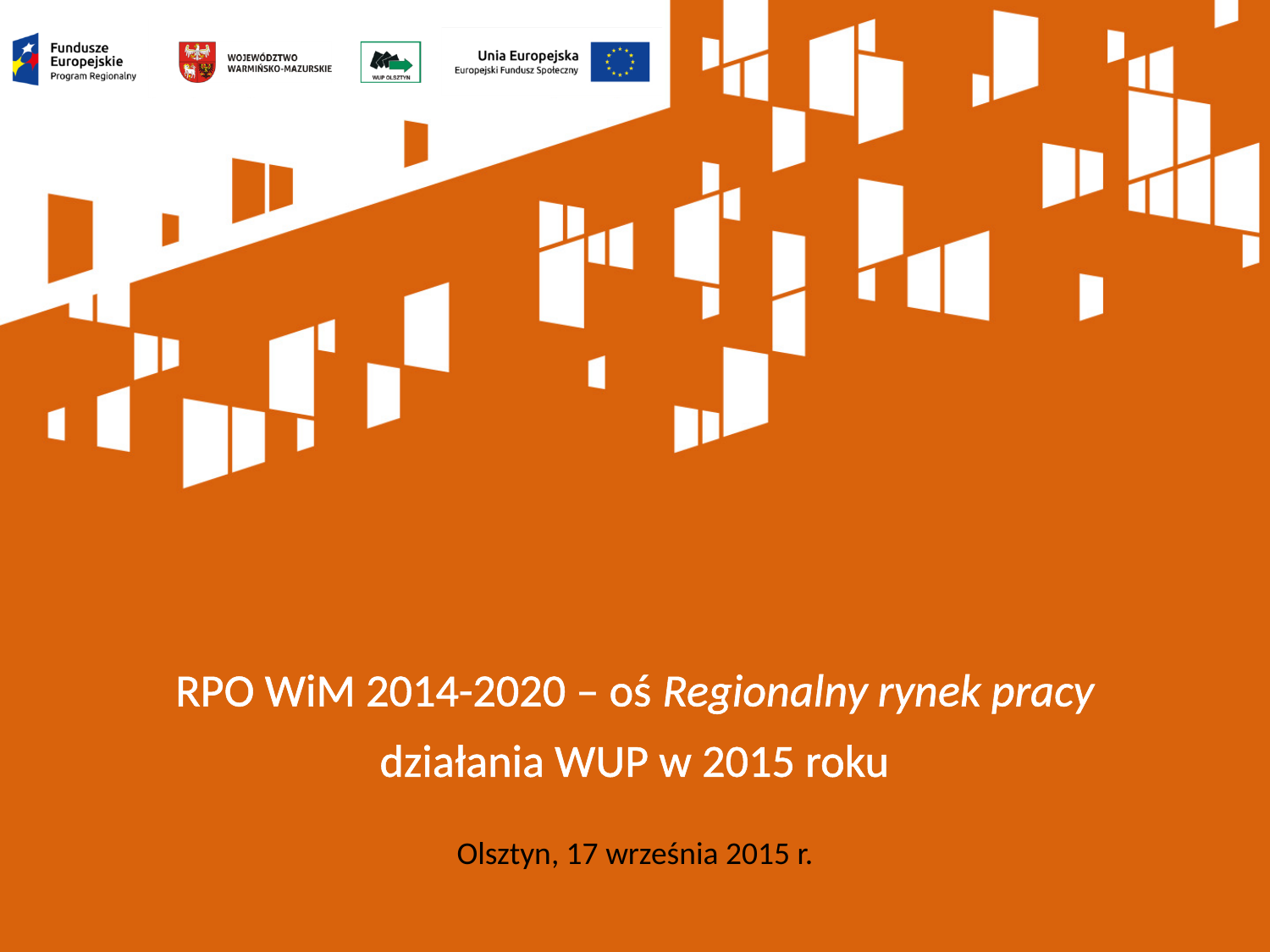

RPO WiM 2014-2020 – oś Regionalny rynek pracy
działania WUP w 2015 roku
Olsztyn, 17 września 2015 r.